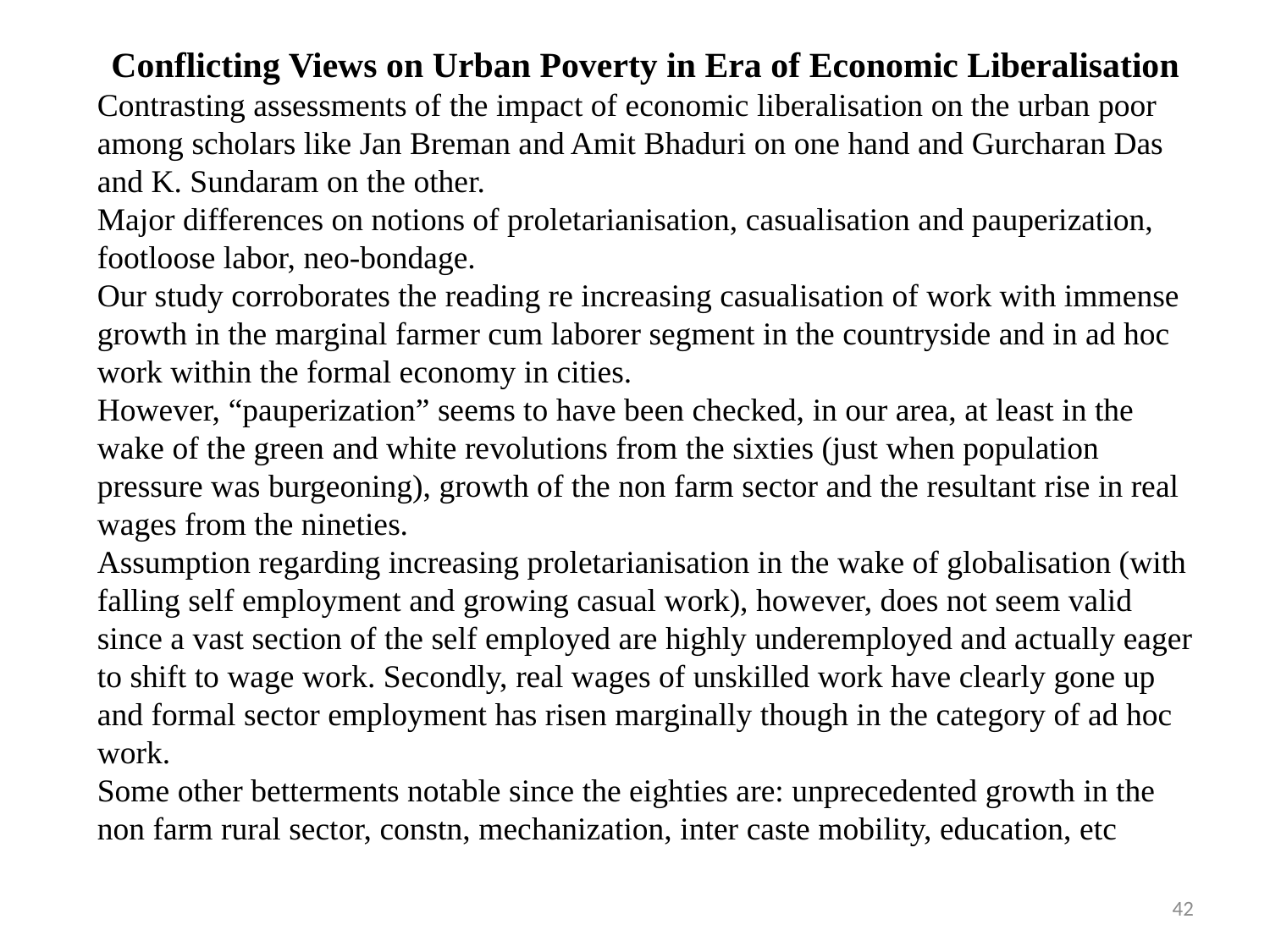

Conflicting Views on Urban Poverty in Era of Economic Liberalisation
Contrasting assessments of the impact of economic liberalisation on the urban poor among scholars like Jan Breman and Amit Bhaduri on one hand and Gurcharan Das and K. Sundaram on the other.
Major differences on notions of proletarianisation, casualisation and pauperization, footloose labor, neo-bondage.
Our study corroborates the reading re increasing casualisation of work with immense growth in the marginal farmer cum laborer segment in the countryside and in ad hoc work within the formal economy in cities.
However, “pauperization” seems to have been checked, in our area, at least in the wake of the green and white revolutions from the sixties (just when population pressure was burgeoning), growth of the non farm sector and the resultant rise in real wages from the nineties.
Assumption regarding increasing proletarianisation in the wake of globalisation (with falling self employment and growing casual work), however, does not seem valid since a vast section of the self employed are highly underemployed and actually eager to shift to wage work. Secondly, real wages of unskilled work have clearly gone up and formal sector employment has risen marginally though in the category of ad hoc work.
Some other betterments notable since the eighties are: unprecedented growth in the non farm rural sector, constn, mechanization, inter caste mobility, education, etc
42